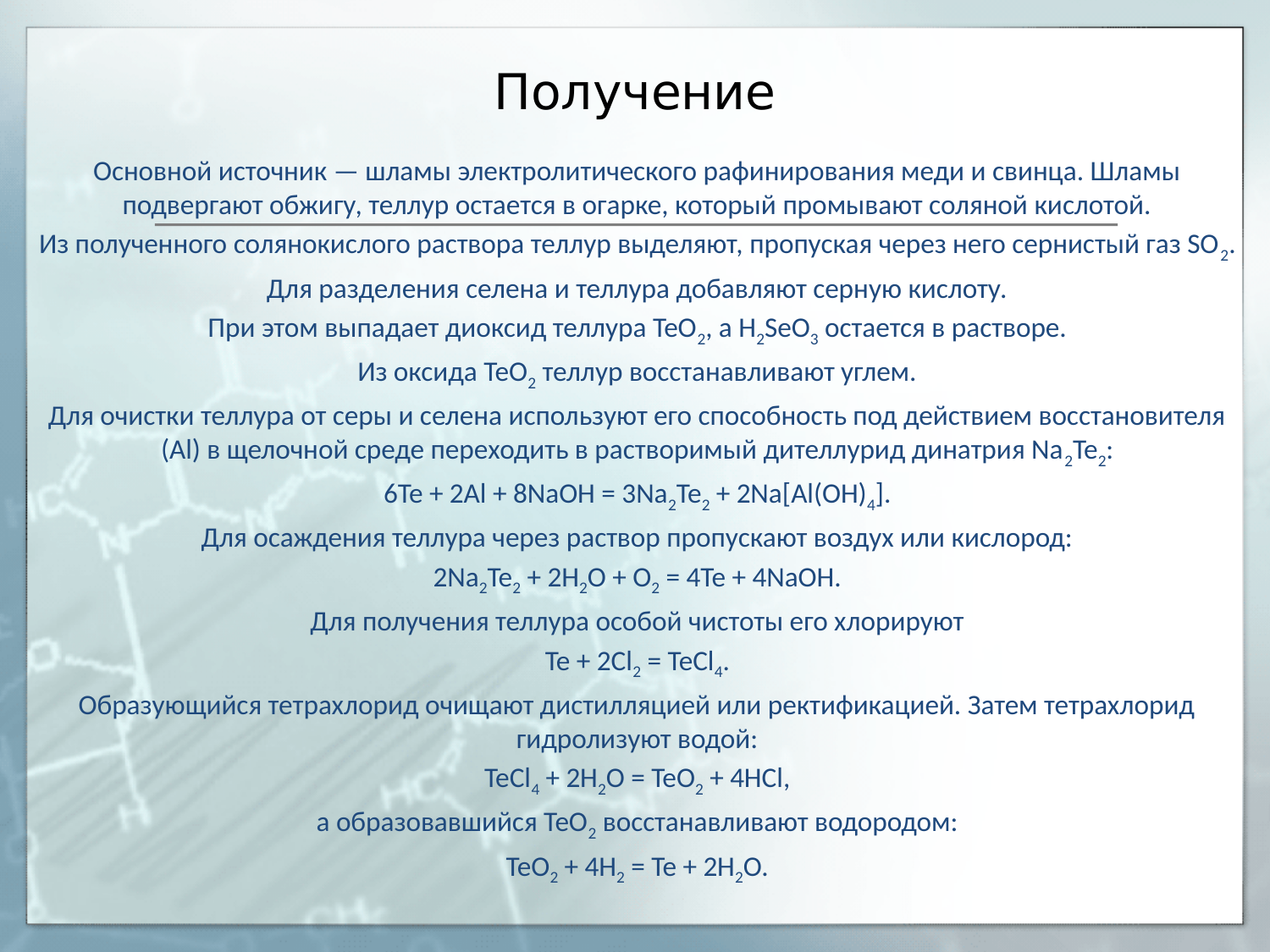

# Получение
Основной источник — шламы электролитического рафинирования меди и свинца. Шламы подвергают обжигу, теллур остается в огарке, который промывают соляной кислотой.
Из полученного солянокислого раствора теллур выделяют, пропуская через него сернистый газ SO2.
Для разделения селена и теллура добавляют серную кислоту.
При этом выпадает диоксид теллура ТеО2, а H2SeO3 остается в растворе.
Из оксида ТеО2 теллур восстанавливают углем.
Для очистки теллура от серы и селена используют его способность под действием восстановителя (Al) в щелочной среде переходить в растворимый дителлурид динатрия Na2Te2:
6Te + 2Al + 8NaOH = 3Na2Te2 + 2Na[Al(OH)4].
Для осаждения теллура через раствор пропускают воздух или кислород:
2Na2Te2 + 2H2O + O2 = 4Te + 4NaOH.
Для получения теллура особой чистоты его хлорируют
Te + 2Cl2 = TeCl4.
Образующийся тетрахлорид очищают дистилляцией или ректификацией. Затем тетрахлорид гидролизуют водой:
TeCl4 + 2H2O = TeO2 + 4HCl,
а образовавшийся ТеО2 восстанавливают водородом:
TeO2 + 4H2 = Te + 2H2O.